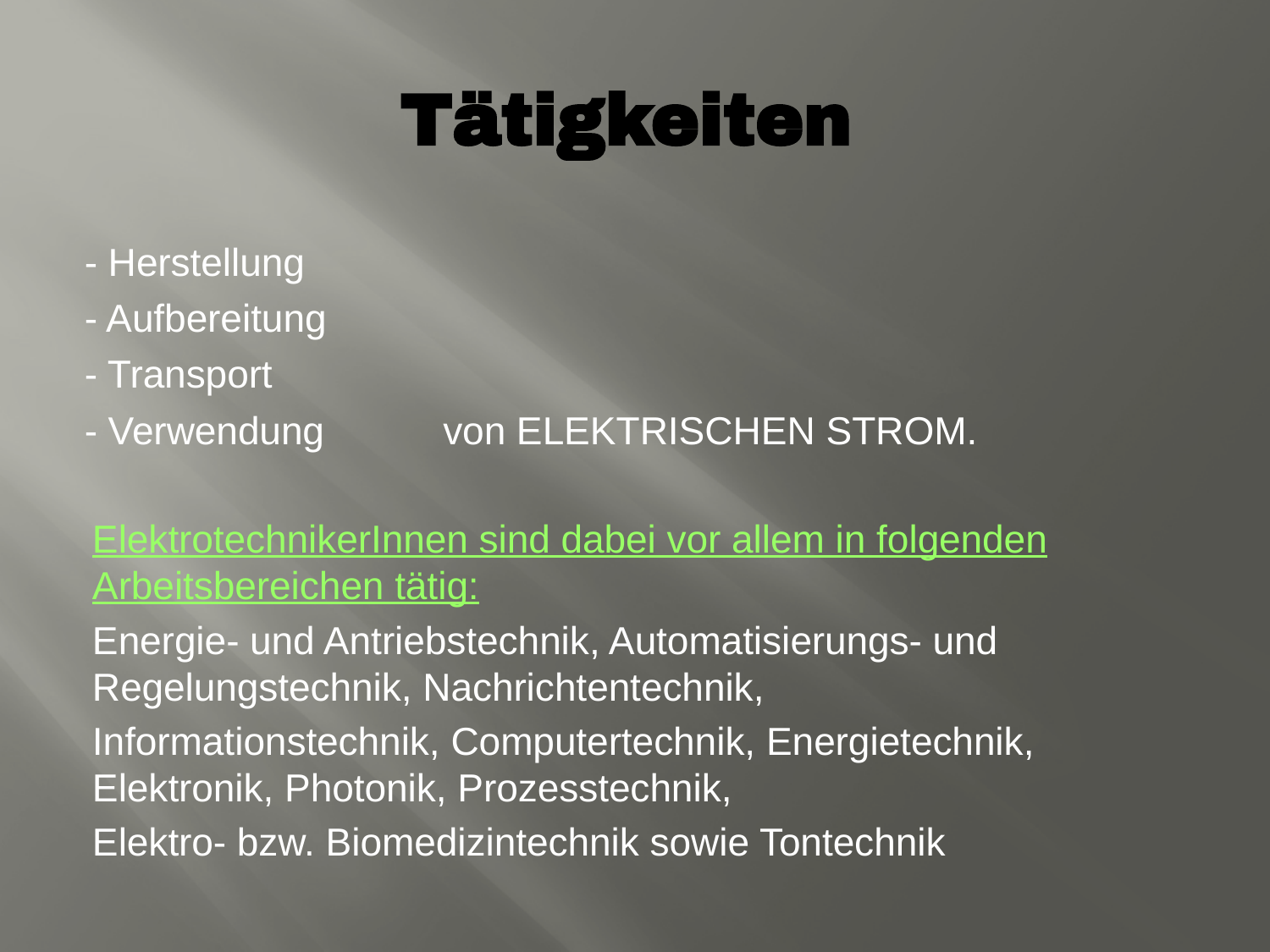

# Tätigkeiten
- Herstellung
- Aufbereitung
- Transport
- Verwendung           von ELEKTRISCHEN STROM.

ElektrotechnikerInnen sind dabei vor allem in folgenden Arbeitsbereichen tätig:
Energie- und Antriebstechnik, Automatisierungs- und Regelungstechnik, Nachrichtentechnik,
Informationstechnik, Computertechnik, Energietechnik, Elektronik, Photonik, Prozesstechnik,
Elektro- bzw. Biomedizintechnik sowie Tontechnik